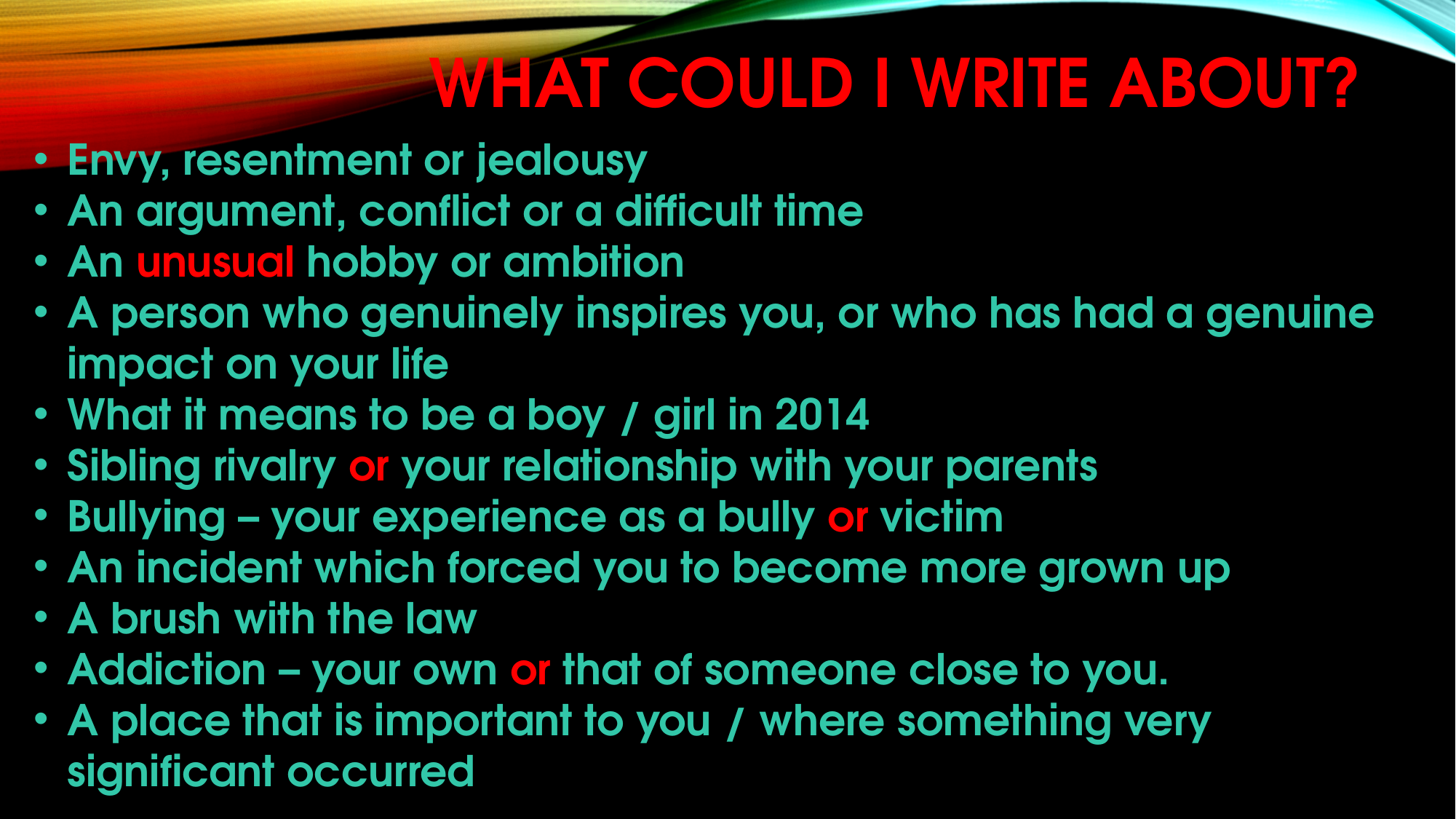

# What could I write about?
Envy, resentment or jealousy
An argument, conflict or a difficult time
An unusual hobby or ambition
A person who genuinely inspires you, or who has had a genuine impact on your life
What it means to be a boy / girl in 2014
Sibling rivalry or your relationship with your parents
Bullying – your experience as a bully or victim
An incident which forced you to become more grown up
A brush with the law
Addiction – your own or that of someone close to you.
A place that is important to you / where something very significant occurred